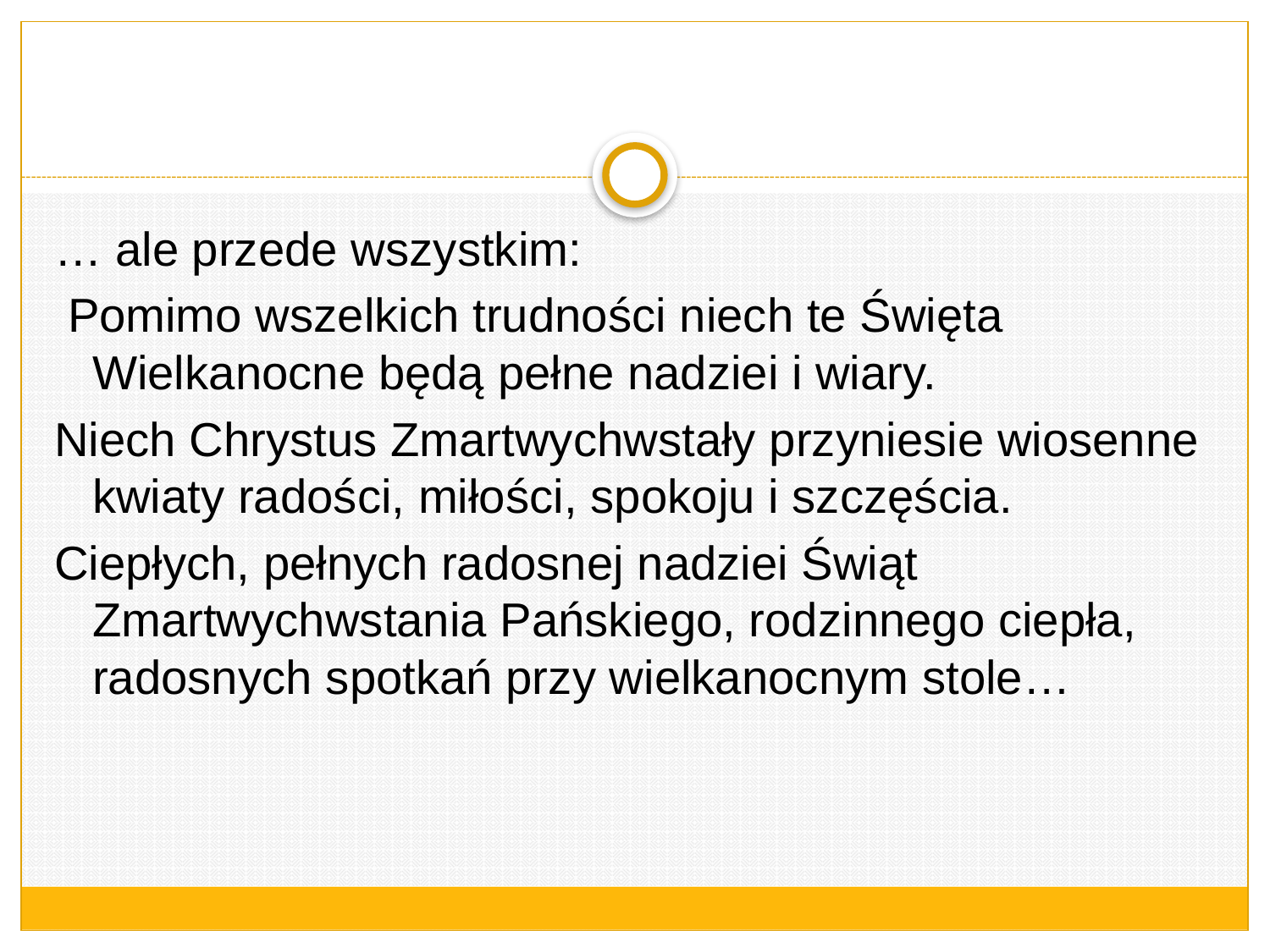

… ale przede wszystkim:
 Pomimo wszelkich trudności niech te Święta Wielkanocne będą pełne nadziei i wiary.
Niech Chrystus Zmartwychwstały przyniesie wiosenne kwiaty radości, miłości, spokoju i szczęścia.
Ciepłych, pełnych radosnej nadziei Świąt Zmartwychwstania Pańskiego, rodzinnego ciepła, radosnych spotkań przy wielkanocnym stole…